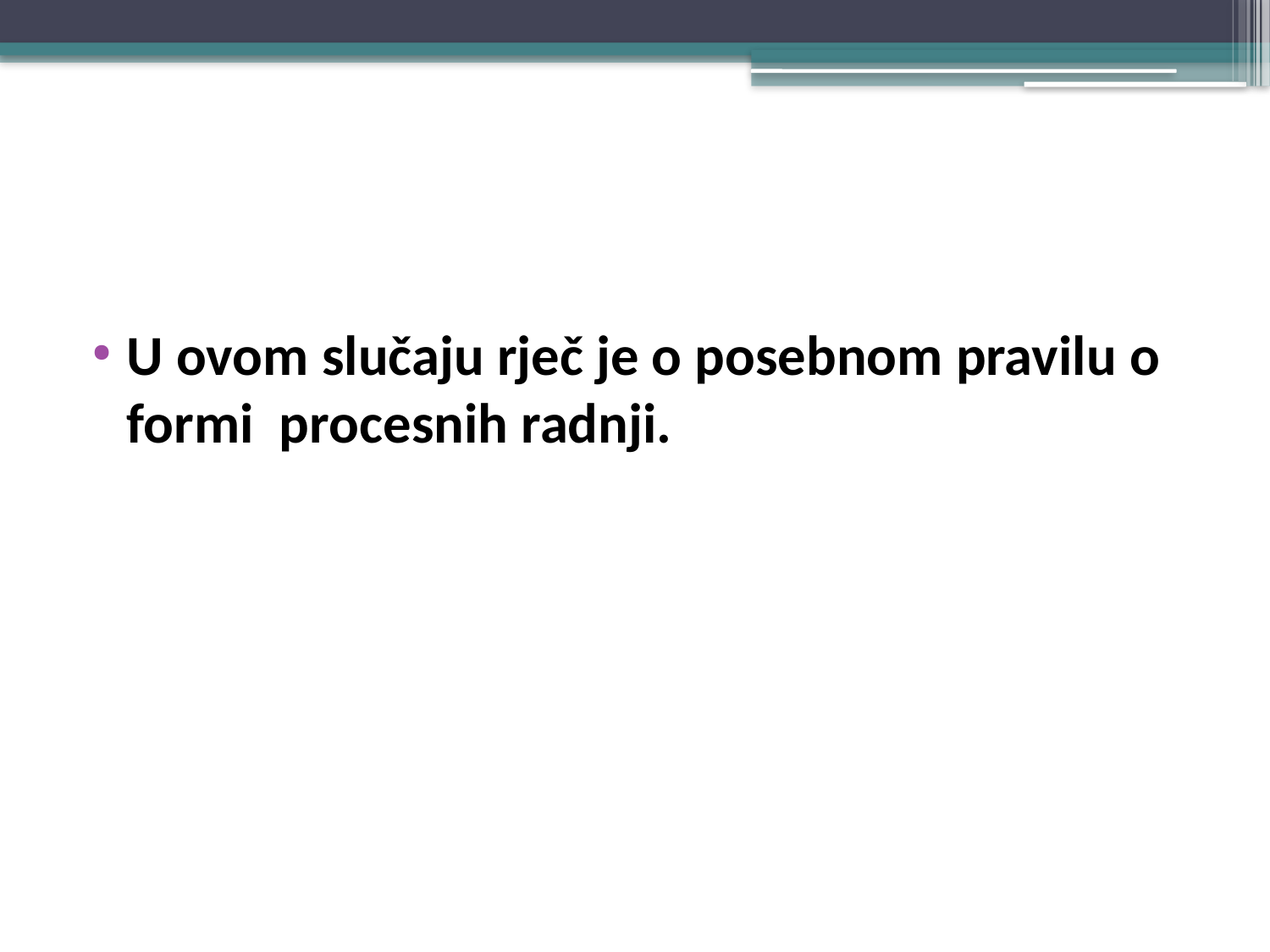

#
U ovom slučaju rječ je o posebnom pravilu o formi  procesnih radnji.